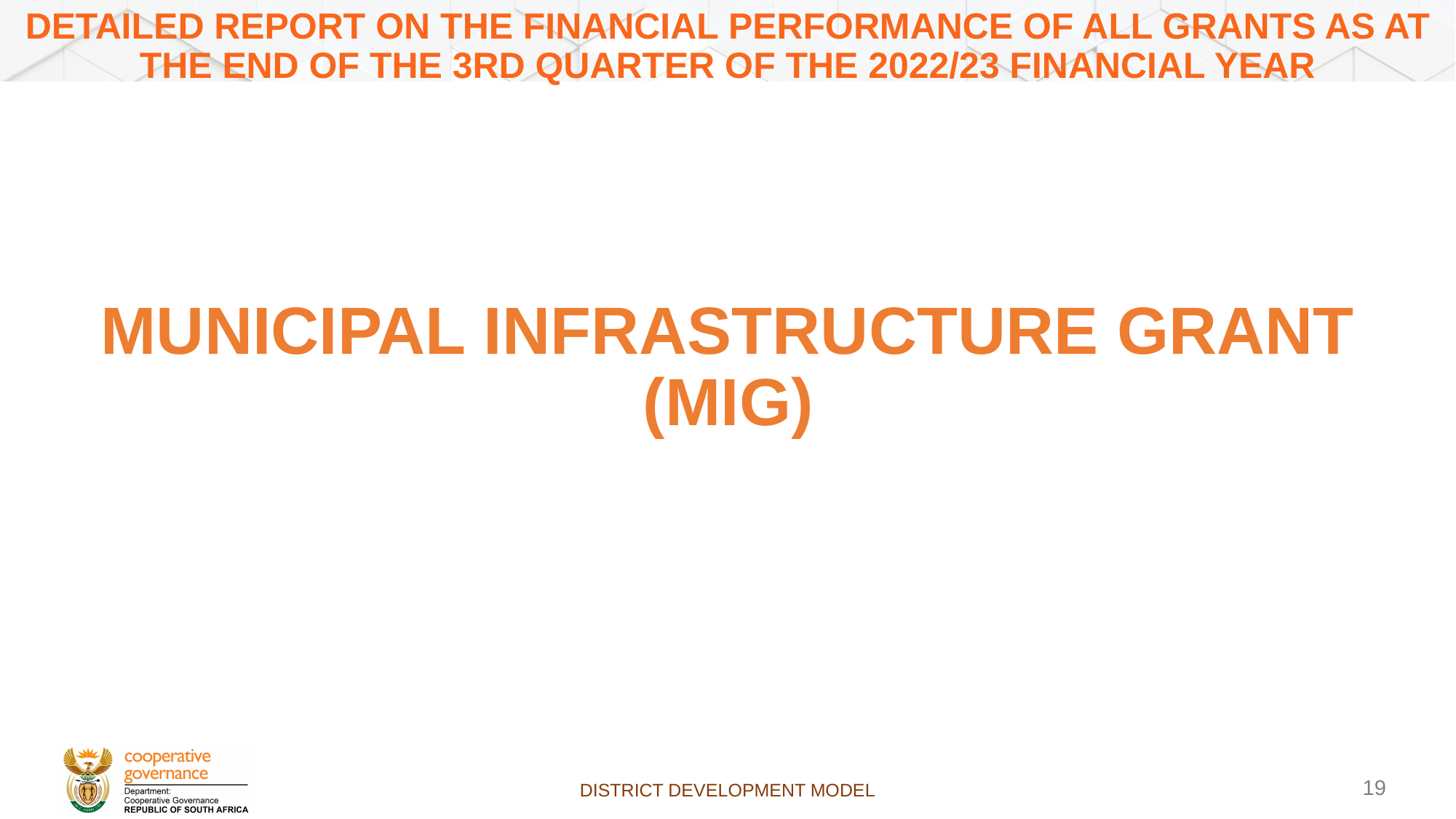

DETAILED REPORT ON THE FINANCIAL PERFORMANCE OF ALL GRANTS AS AT THE END OF THE 3RD QUARTER OF THE 2022/23 FINANCIAL YEAR

MUNICIPAL INFRASTRUCTURE GRANT (MIG)